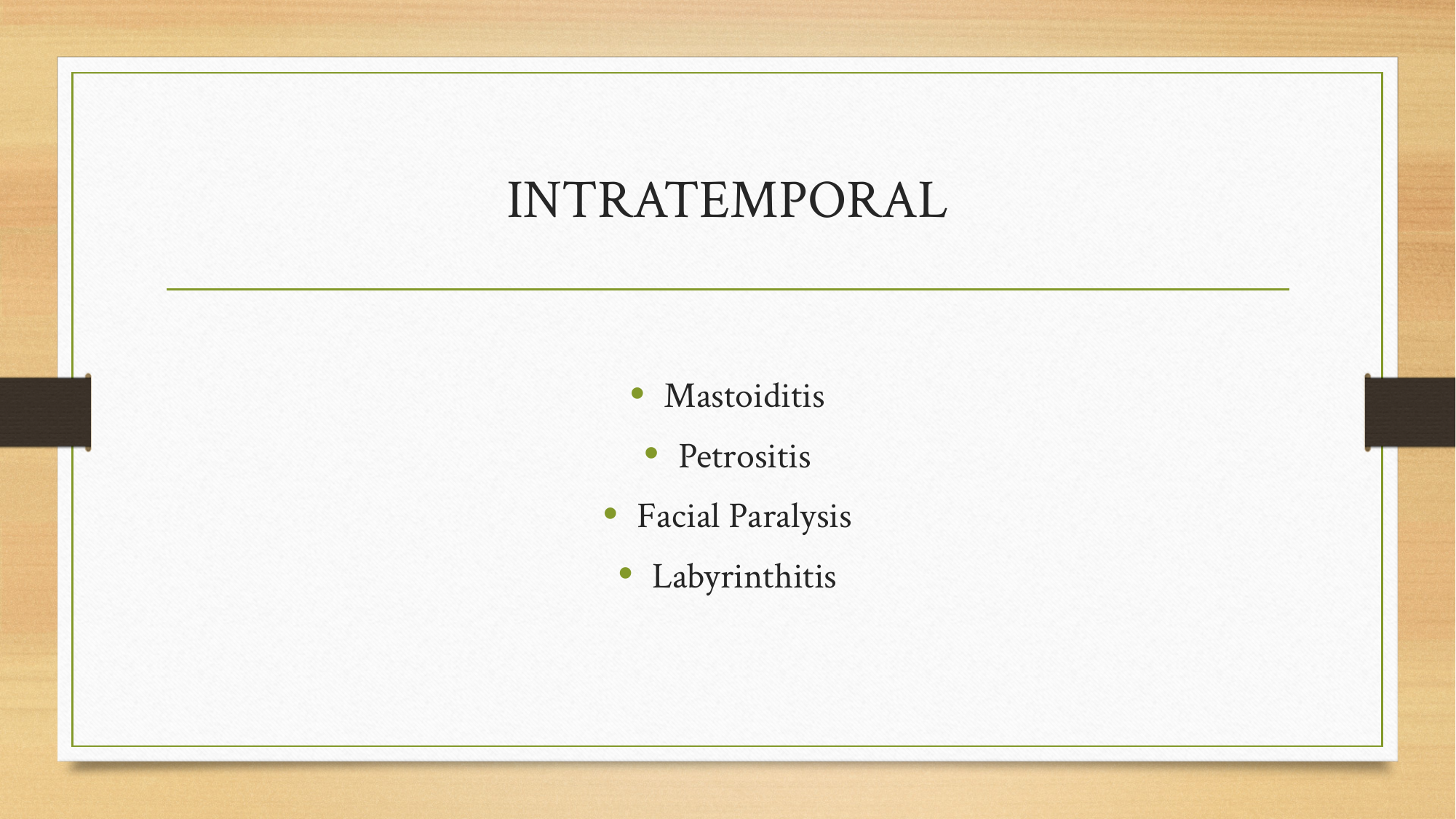

# INTRATEMPORAL

Mastoiditis
Petrositis
Facial Paralysis
Labyrinthitis